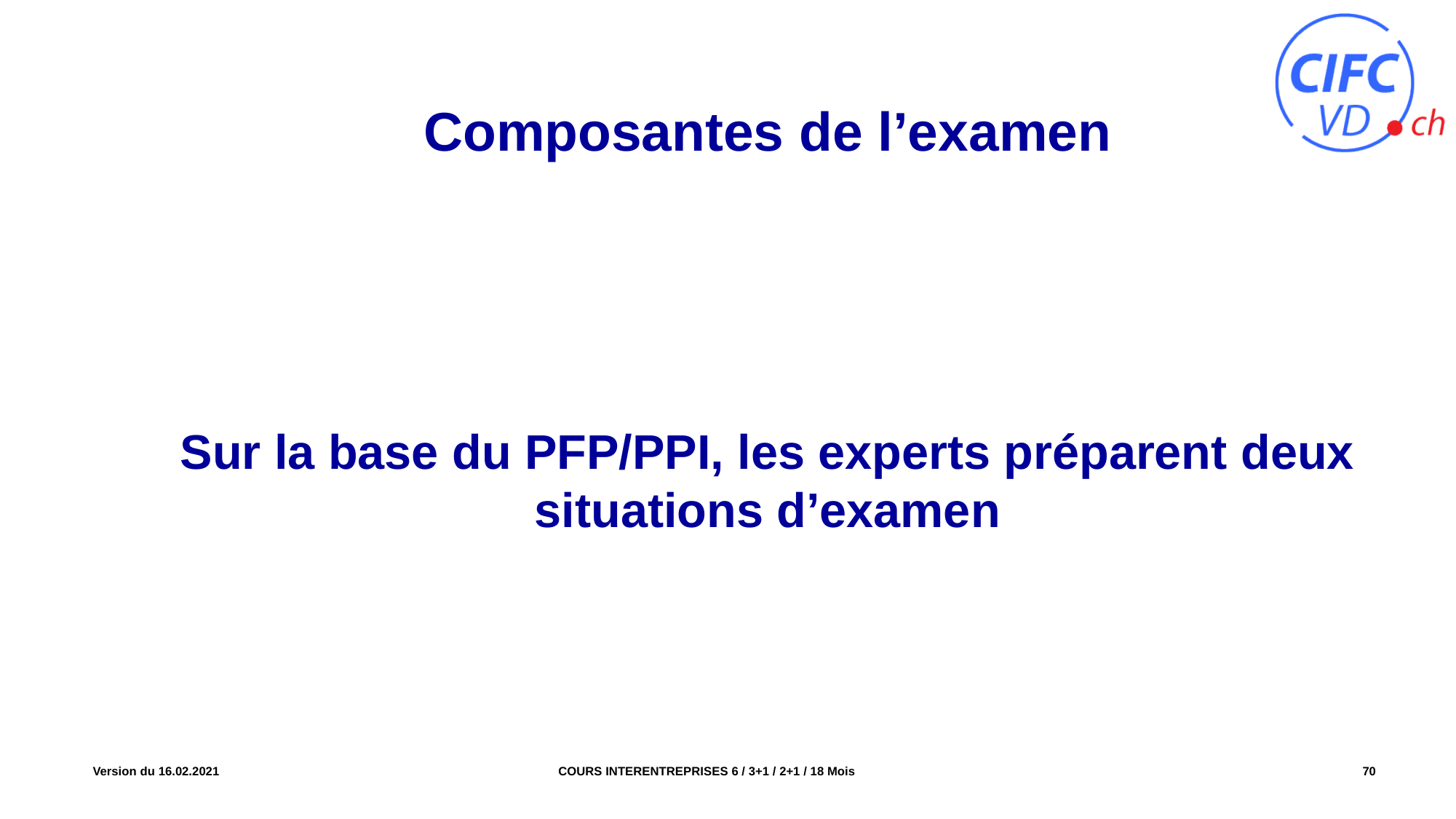

Composantes de l’examen

Sur la base du PFP/PPI, les experts préparent deux situations d’examen

COURS INTERENTREPRISES 6 / 3+1 / 2+1 / 18 Mois
Version du 16.02.2021
70